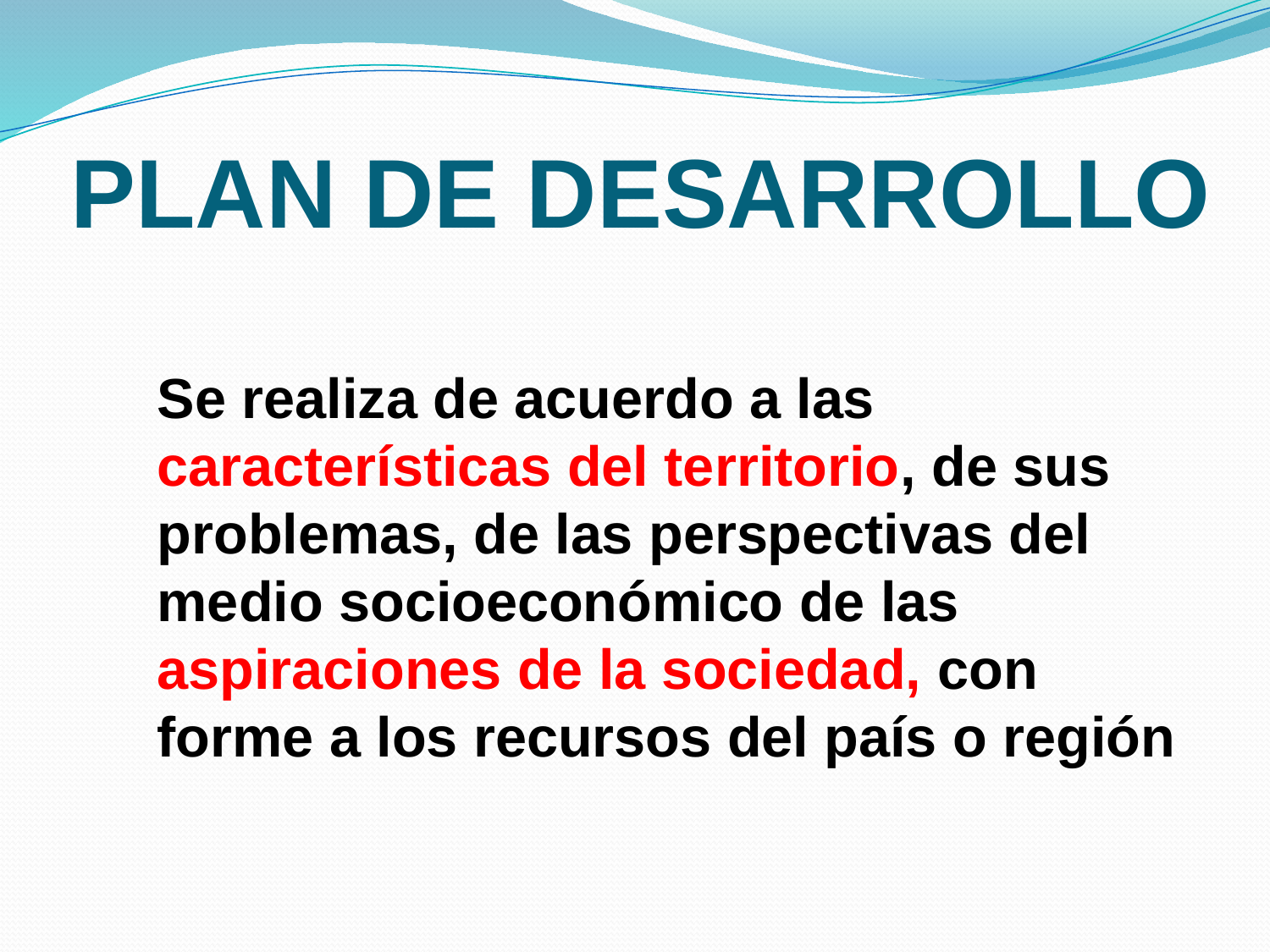

# PLAN DE DESARROLLO
Se realiza de acuerdo a las características del territorio, de sus problemas, de las perspectivas del medio socioeconómico de las aspiraciones de la sociedad, con forme a los recursos del país o región